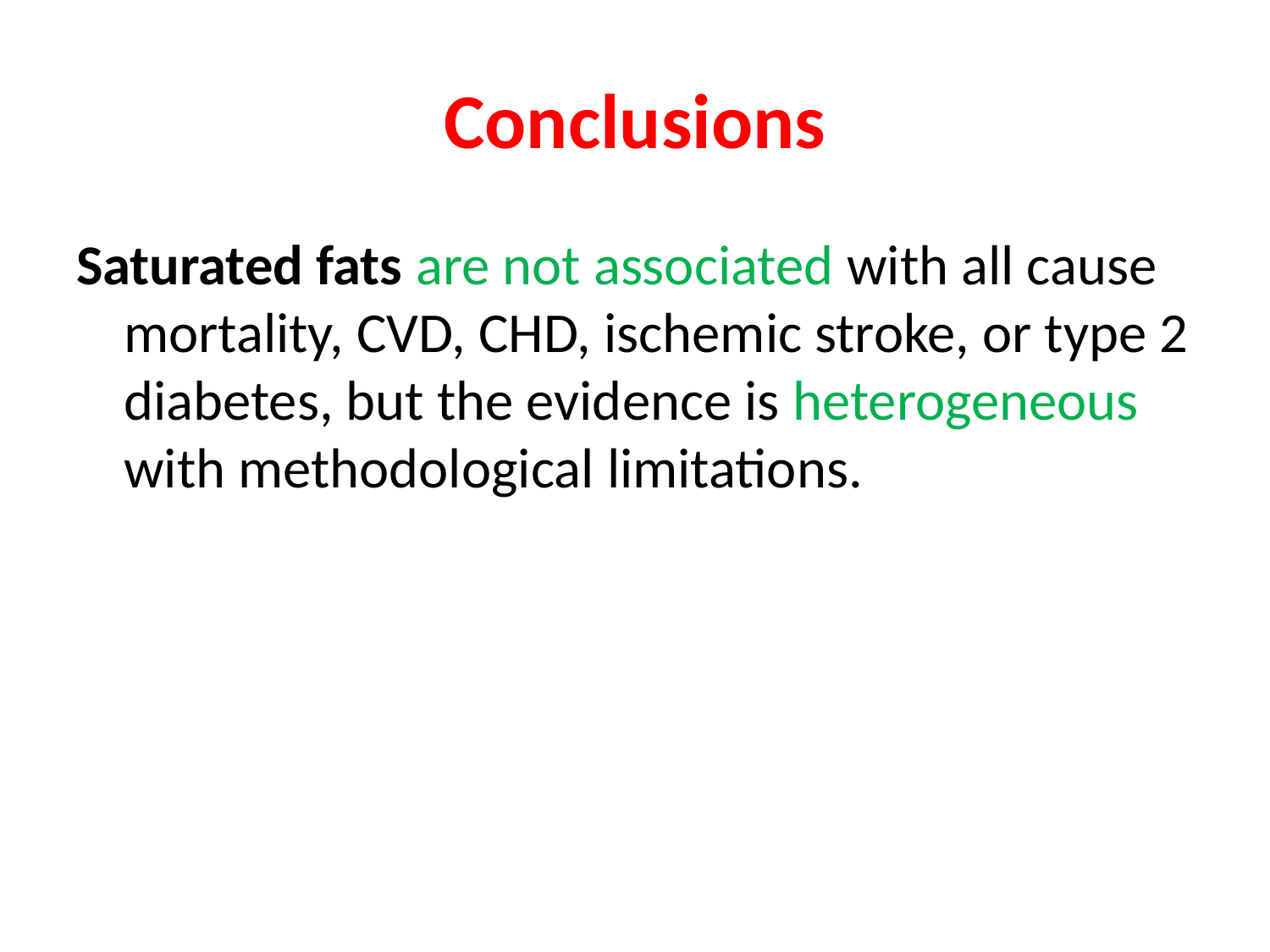

# Conclusions
Saturated fats are not associated with all cause mortality, CVD, CHD, ischemic stroke, or type 2 diabetes, but the evidence is heterogeneous with methodological limitations.